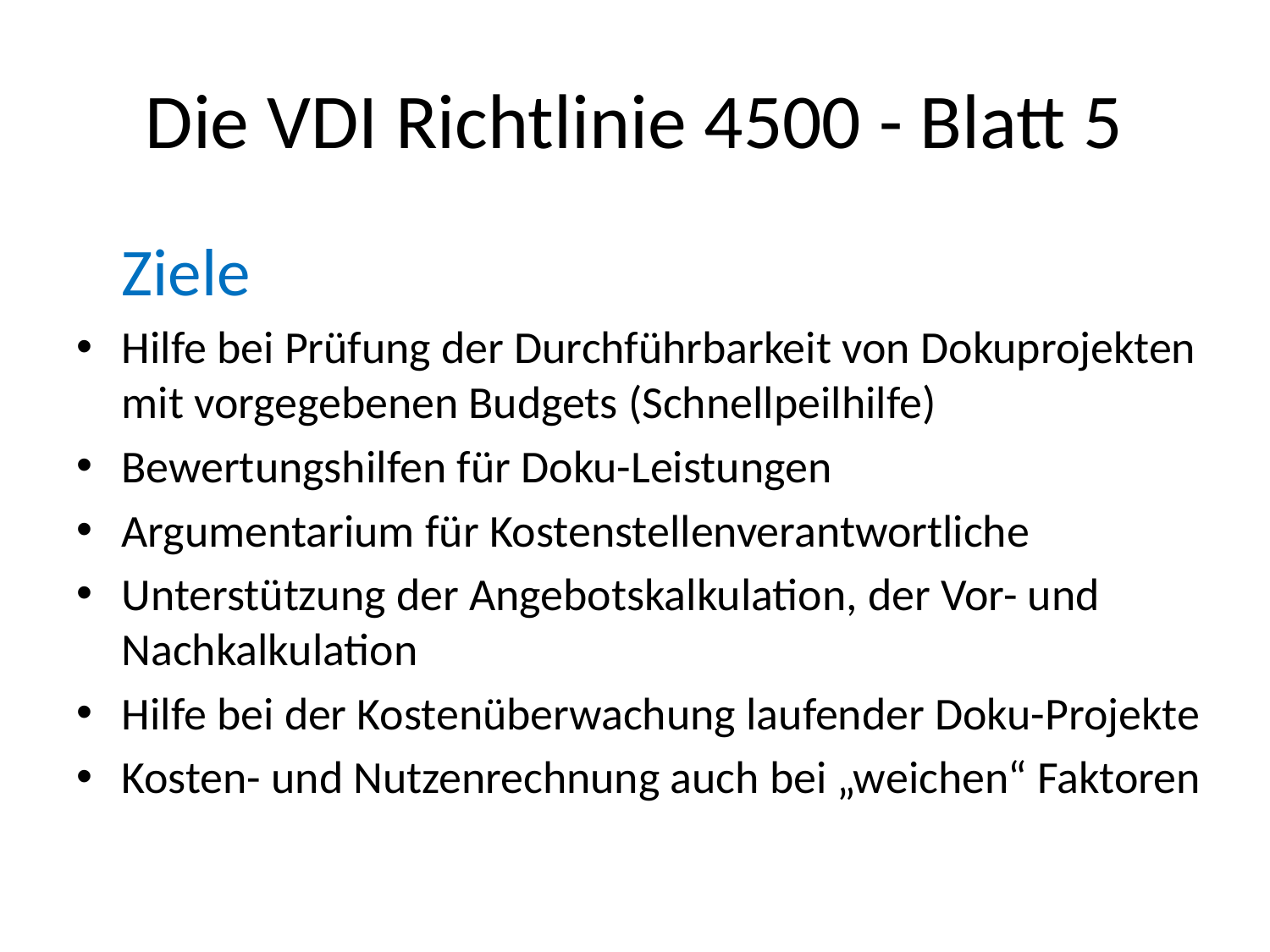

# Die VDI Richtlinie 4500 - Blatt 5
	Ziele
Hilfe bei Prüfung der Durchführbarkeit von Dokuprojekten mit vorgegebenen Budgets (Schnellpeilhilfe)
Bewertungshilfen für Doku-Leistungen
Argumentarium für Kostenstellenverantwortliche
Unterstützung der Angebotskalkulation, der Vor- und Nachkalkulation
Hilfe bei der Kostenüberwachung laufender Doku-Projekte
Kosten- und Nutzenrechnung auch bei „weichen“ Faktoren